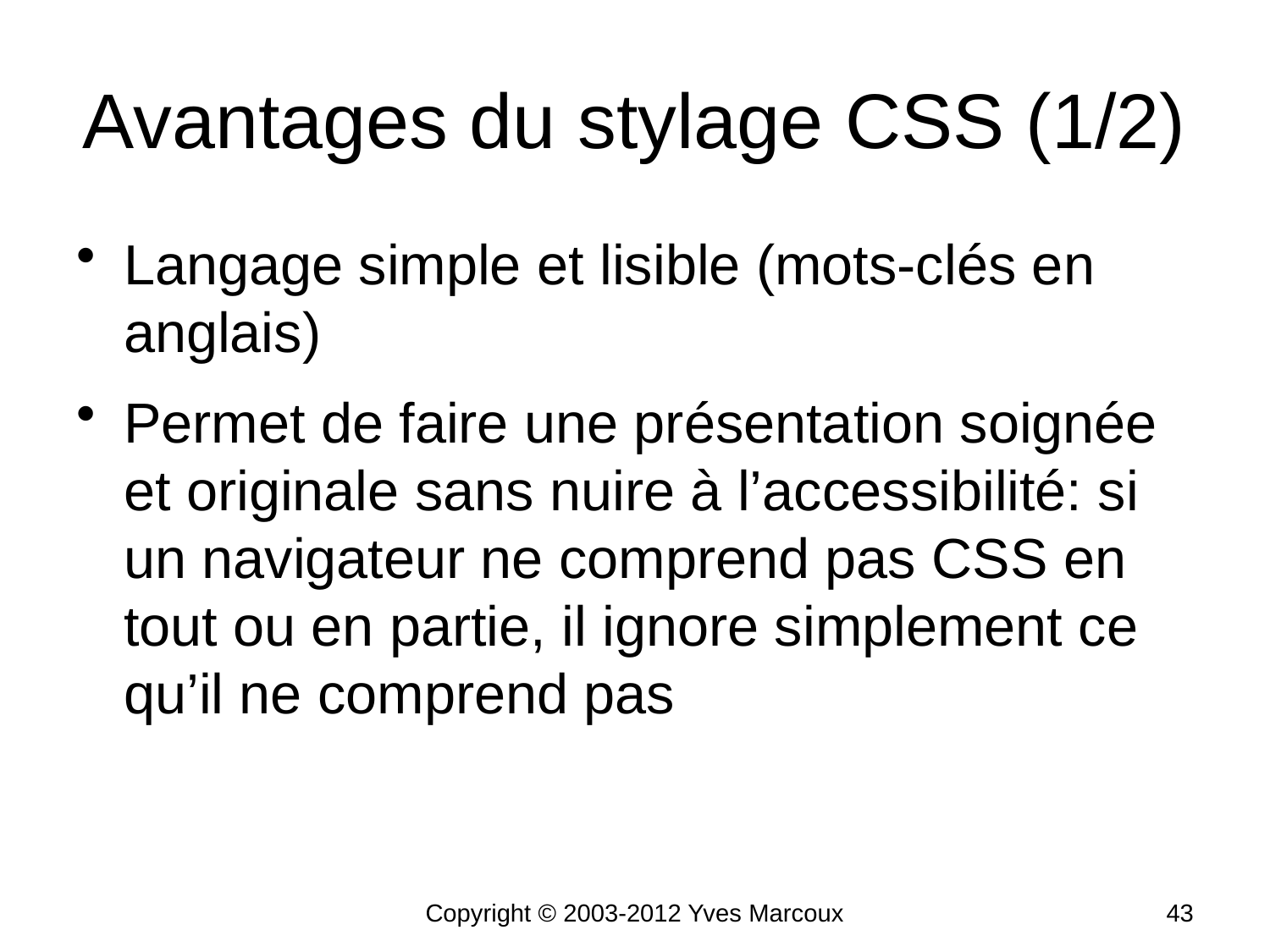

# Avantages du stylage CSS (1/2)
Langage simple et lisible (mots-clés en anglais)
Permet de faire une présentation soignée et originale sans nuire à l’accessibilité: si un navigateur ne comprend pas CSS en tout ou en partie, il ignore simplement ce qu’il ne comprend pas
Copyright © 2003-2012 Yves Marcoux
43